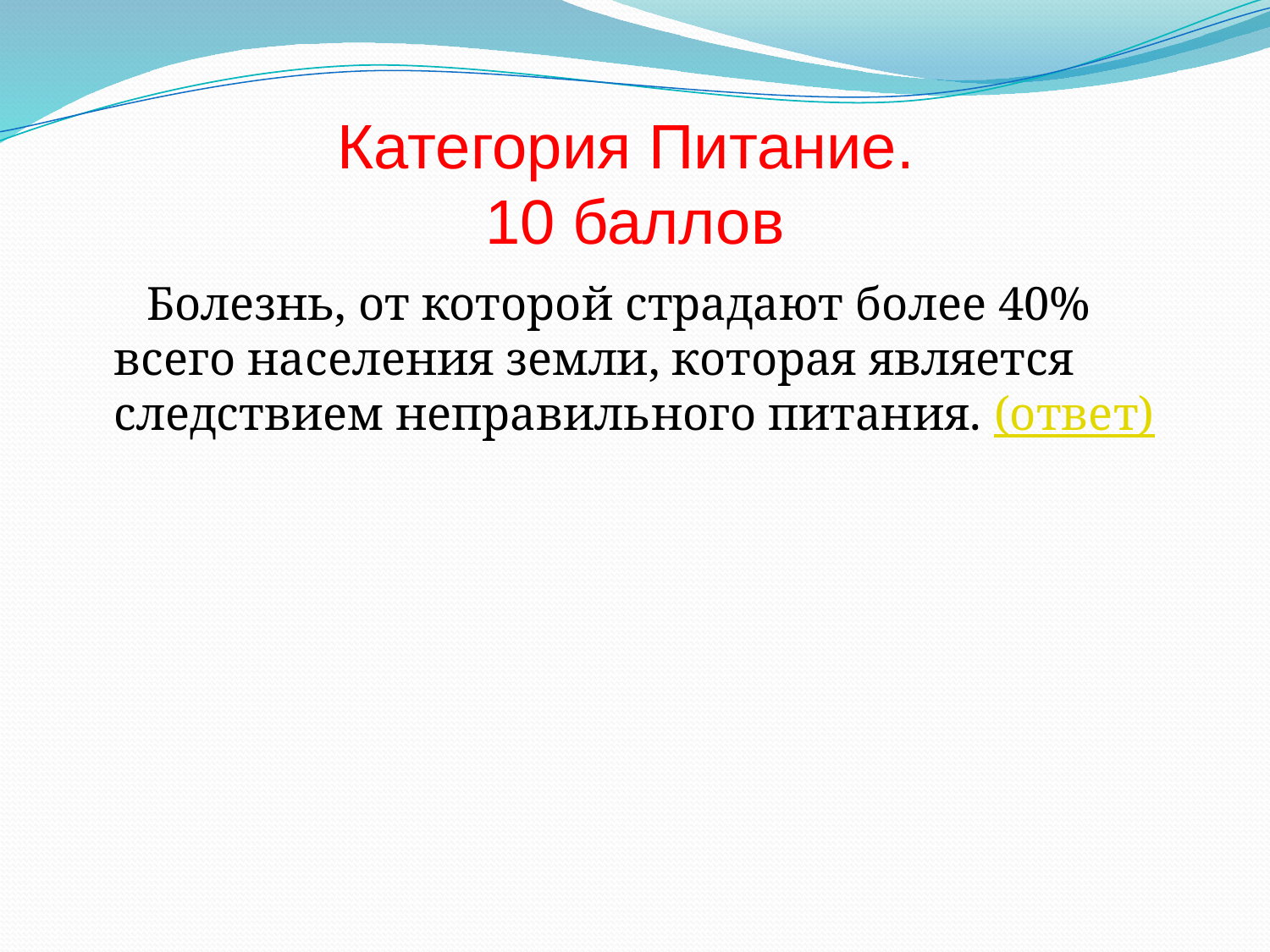

# Категория Питание. 10 баллов
      Болезнь, от которой страдают более 40% всего населения земли, которая является следствием неправильного питания. (ответ)